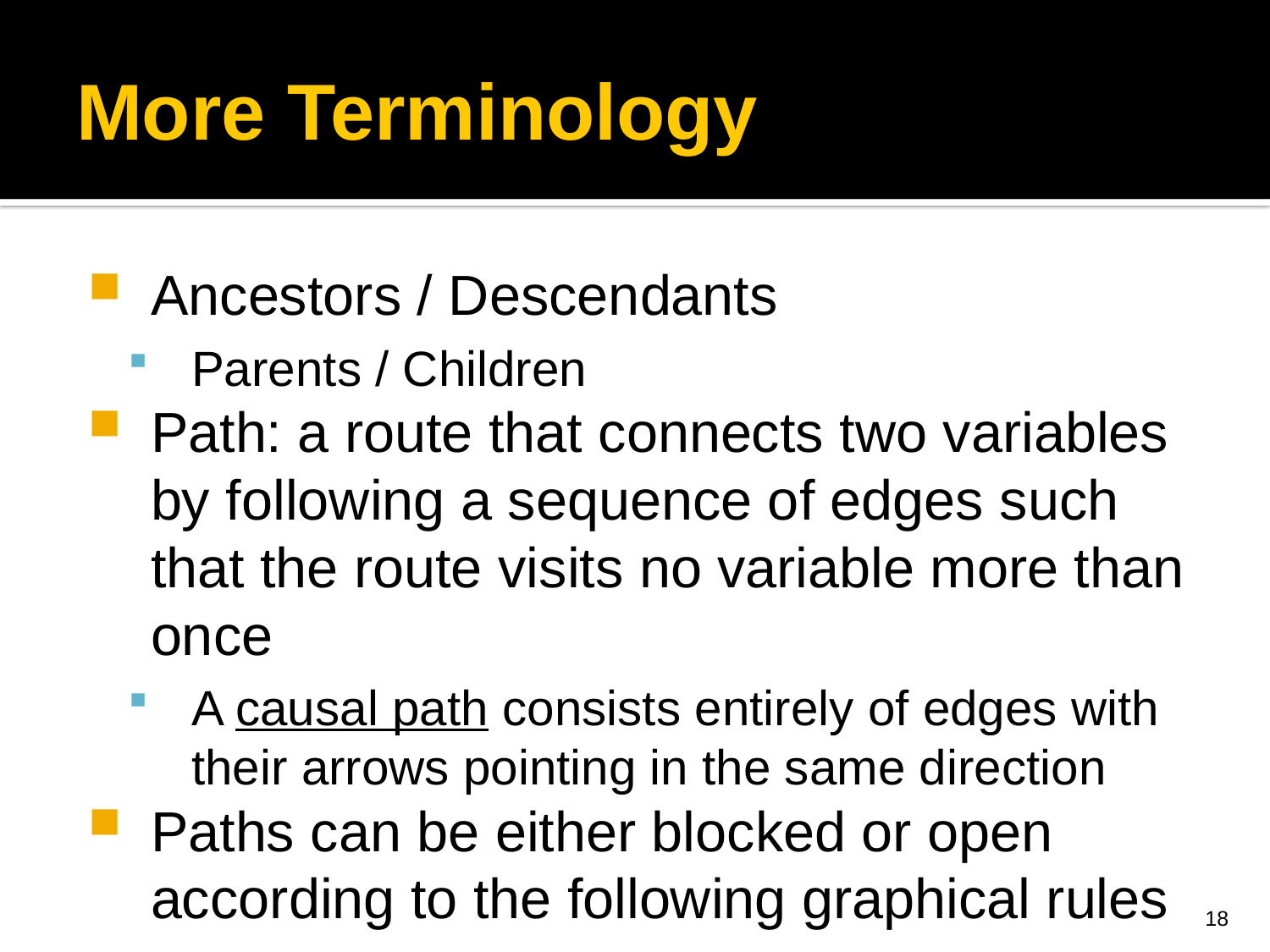

# More Terminology
Ancestors / Descendants
Parents / Children
Path: a route that connects two variables by following a sequence of edges such that the route visits no variable more than once
A causal path consists entirely of edges with their arrows pointing in the same direction
Paths can be either blocked or open according to the following graphical rules
18